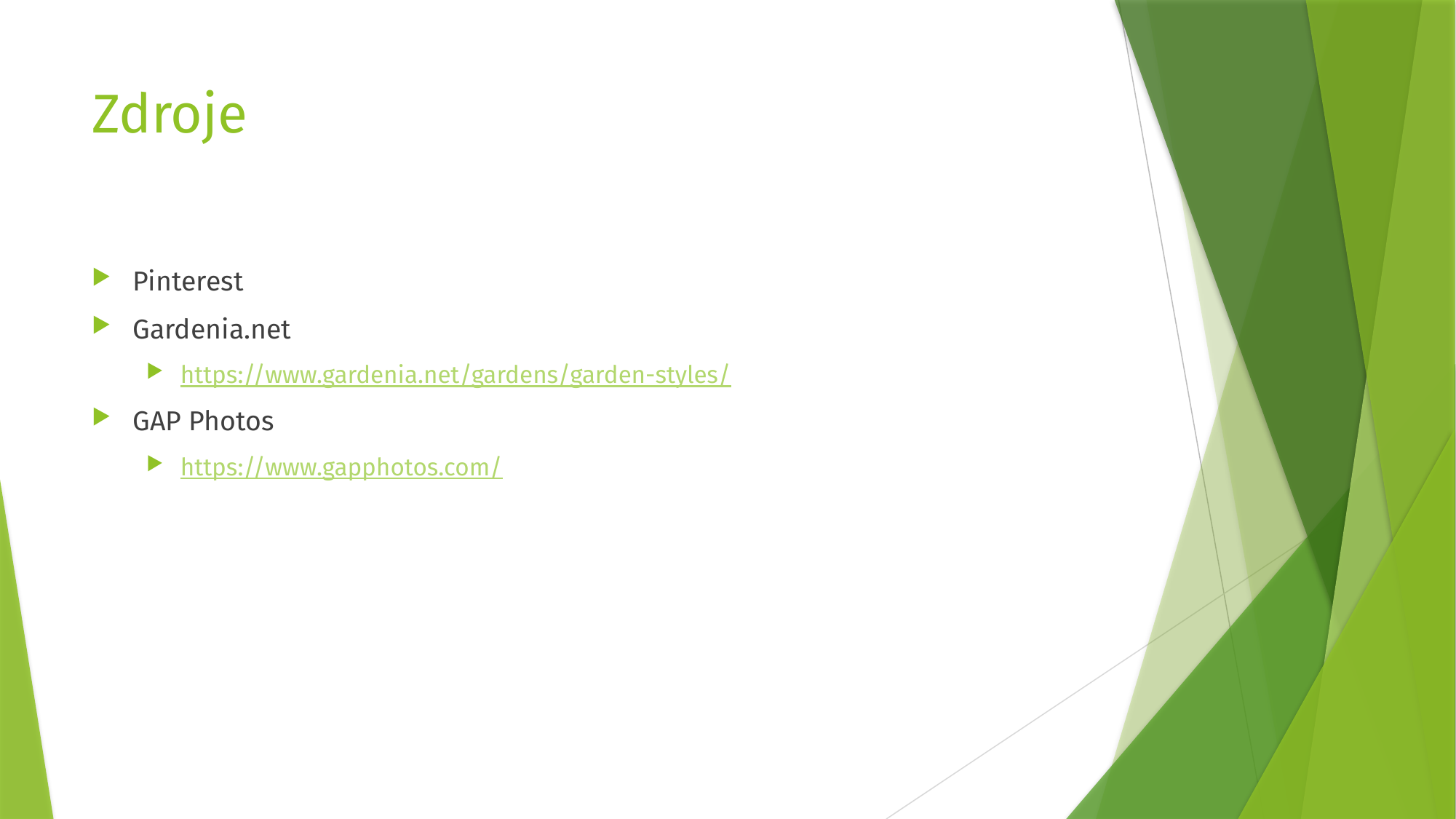

# Zdroje
Pinterest
Gardenia.net
https://www.gardenia.net/gardens/garden-styles/
GAP Photos
https://www.gapphotos.com/